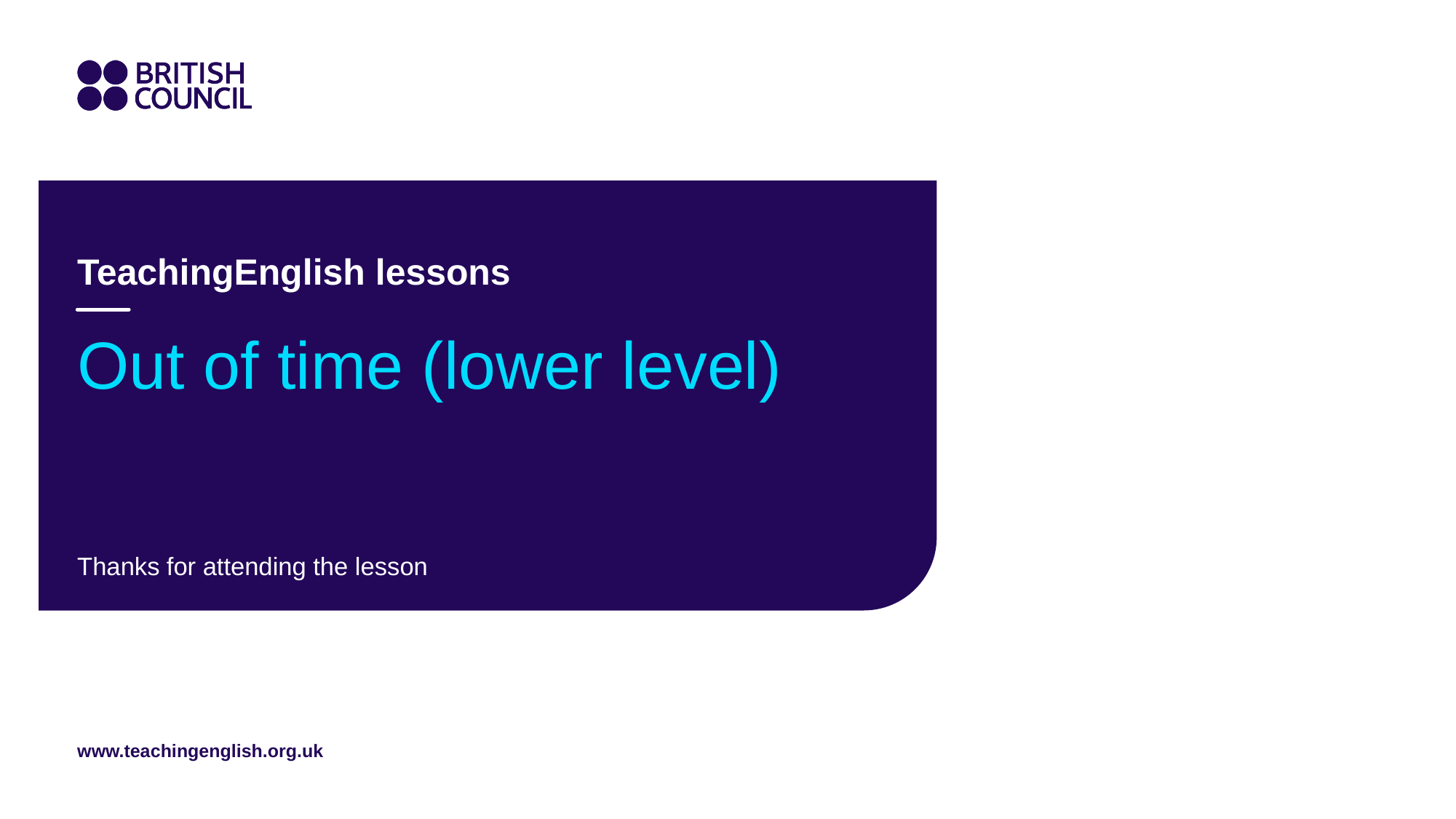

TeachingEnglish lessons
# Out of time (lower level)
Thanks for attending the lesson
www.teachingenglish.org.uk